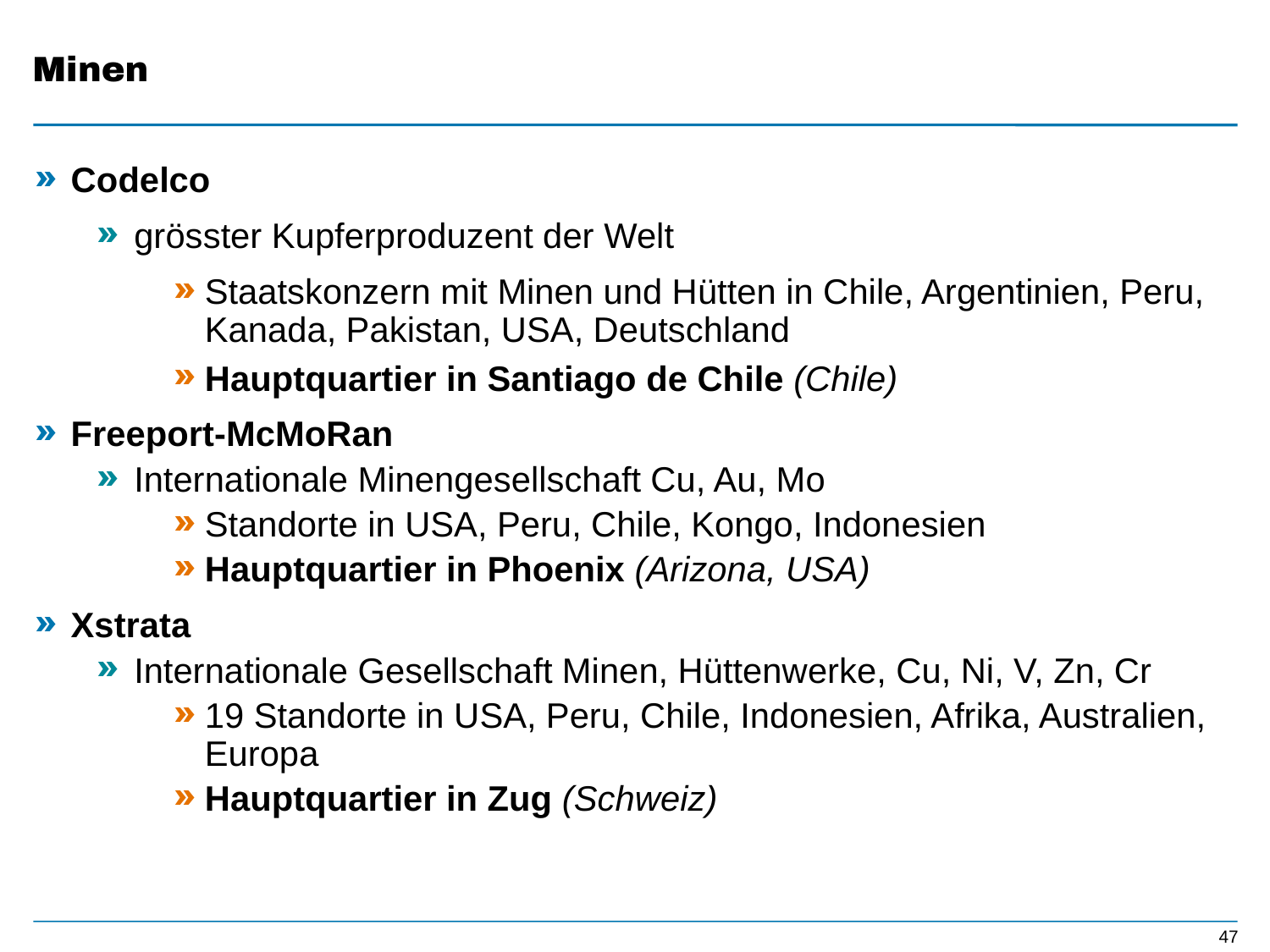

# Minen
Codelco
grösster Kupferproduzent der Welt
Staatskonzern mit Minen und Hütten in Chile, Argentinien, Peru, Kanada, Pakistan, USA, Deutschland
Hauptquartier in Santiago de Chile (Chile)
Freeport-McMoRan
Internationale Minengesellschaft Cu, Au, Mo
Standorte in USA, Peru, Chile, Kongo, Indonesien
Hauptquartier in Phoenix (Arizona, USA)
Xstrata
Internationale Gesellschaft Minen, Hüttenwerke, Cu, Ni, V, Zn, Cr
19 Standorte in USA, Peru, Chile, Indonesien, Afrika, Australien, Europa
Hauptquartier in Zug (Schweiz)
47